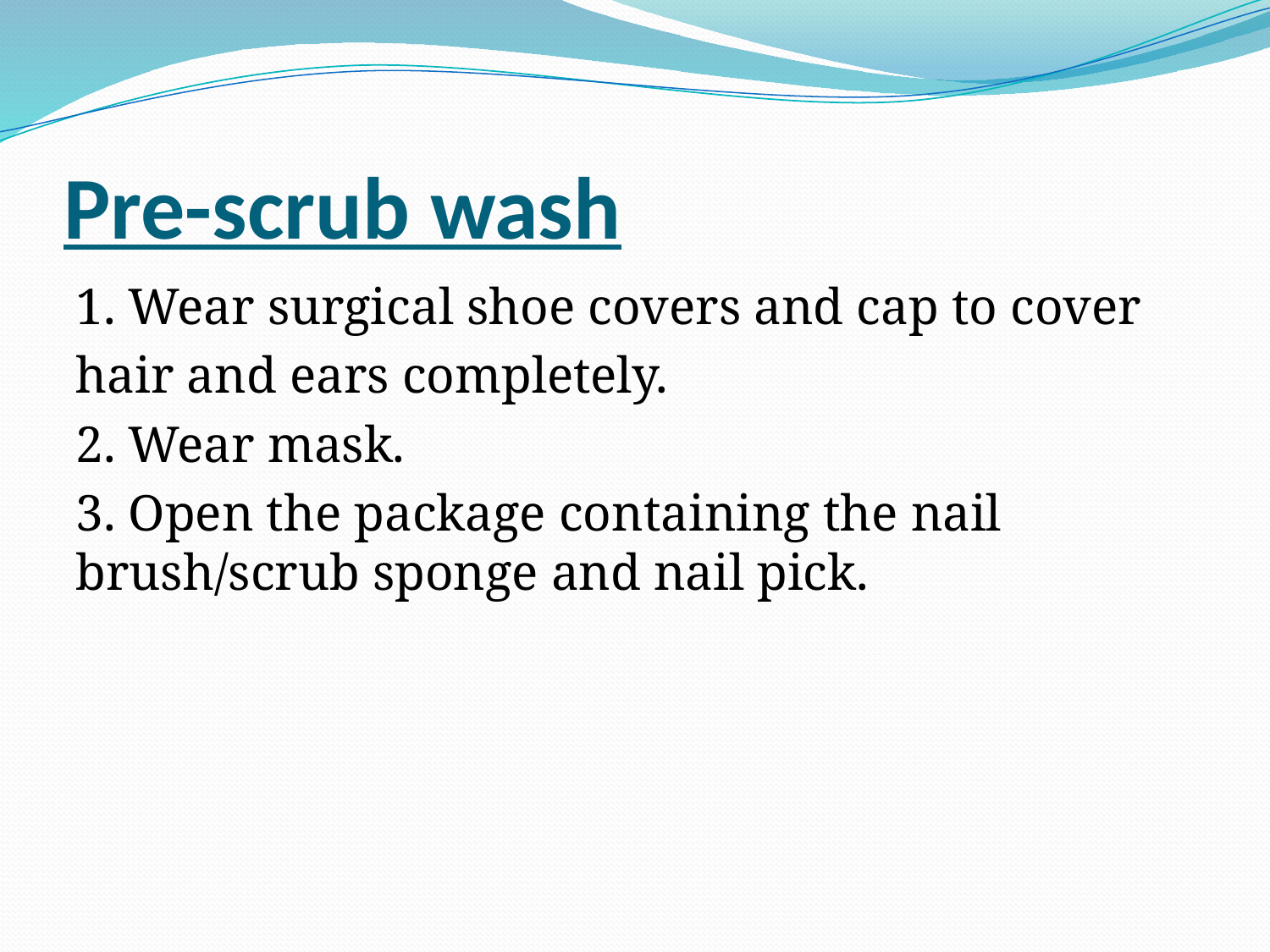

# Pre-scrub wash
1. Wear surgical shoe covers and cap to cover
hair and ears completely.
2. Wear mask.
3. Open the package containing the nail brush/scrub sponge and nail pick.